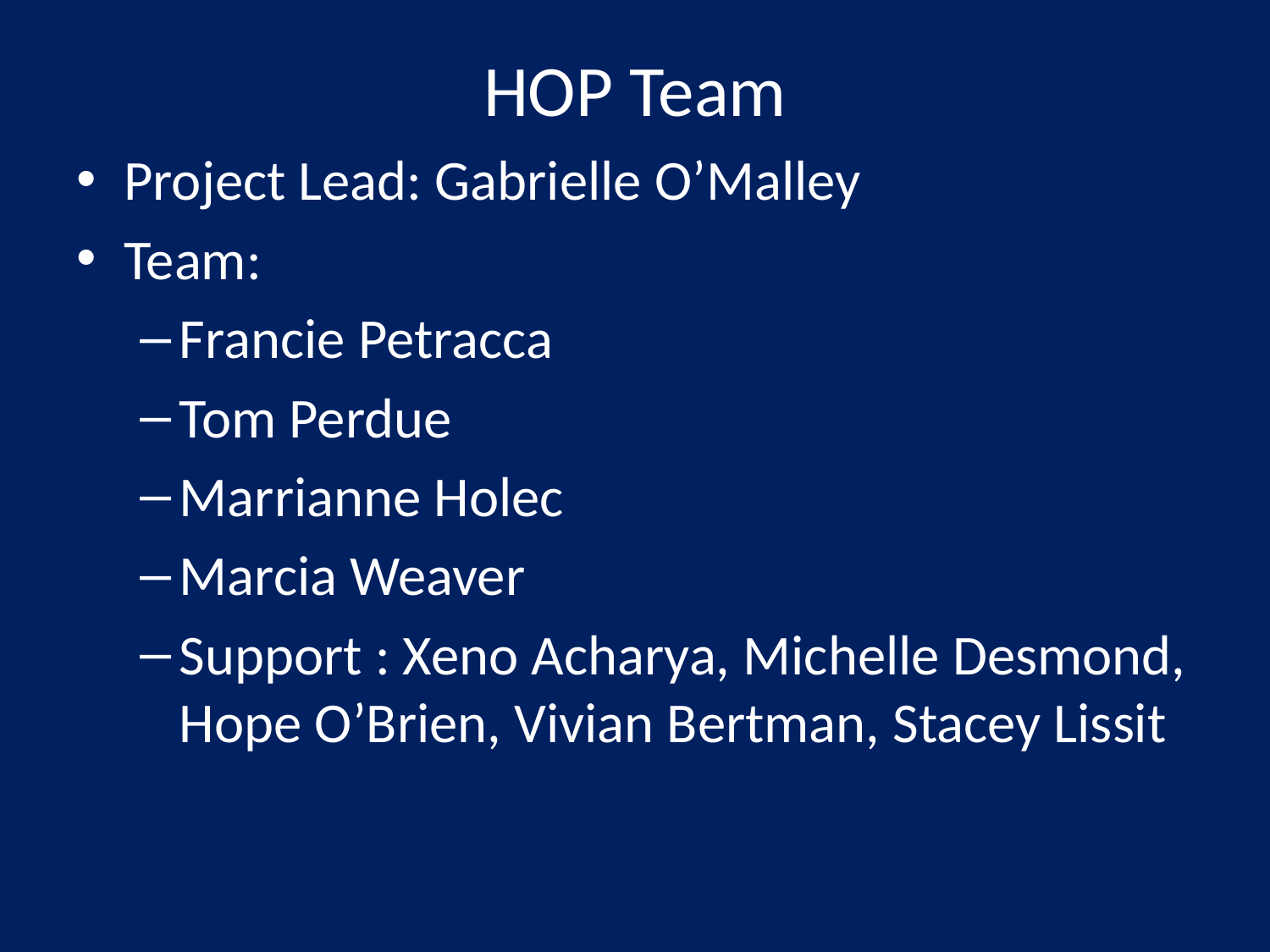

# HOP Team
Project Lead: Gabrielle O’Malley
Team:
Francie Petracca
Tom Perdue
Marrianne Holec
Marcia Weaver
Support : Xeno Acharya, Michelle Desmond, Hope O’Brien, Vivian Bertman, Stacey Lissit